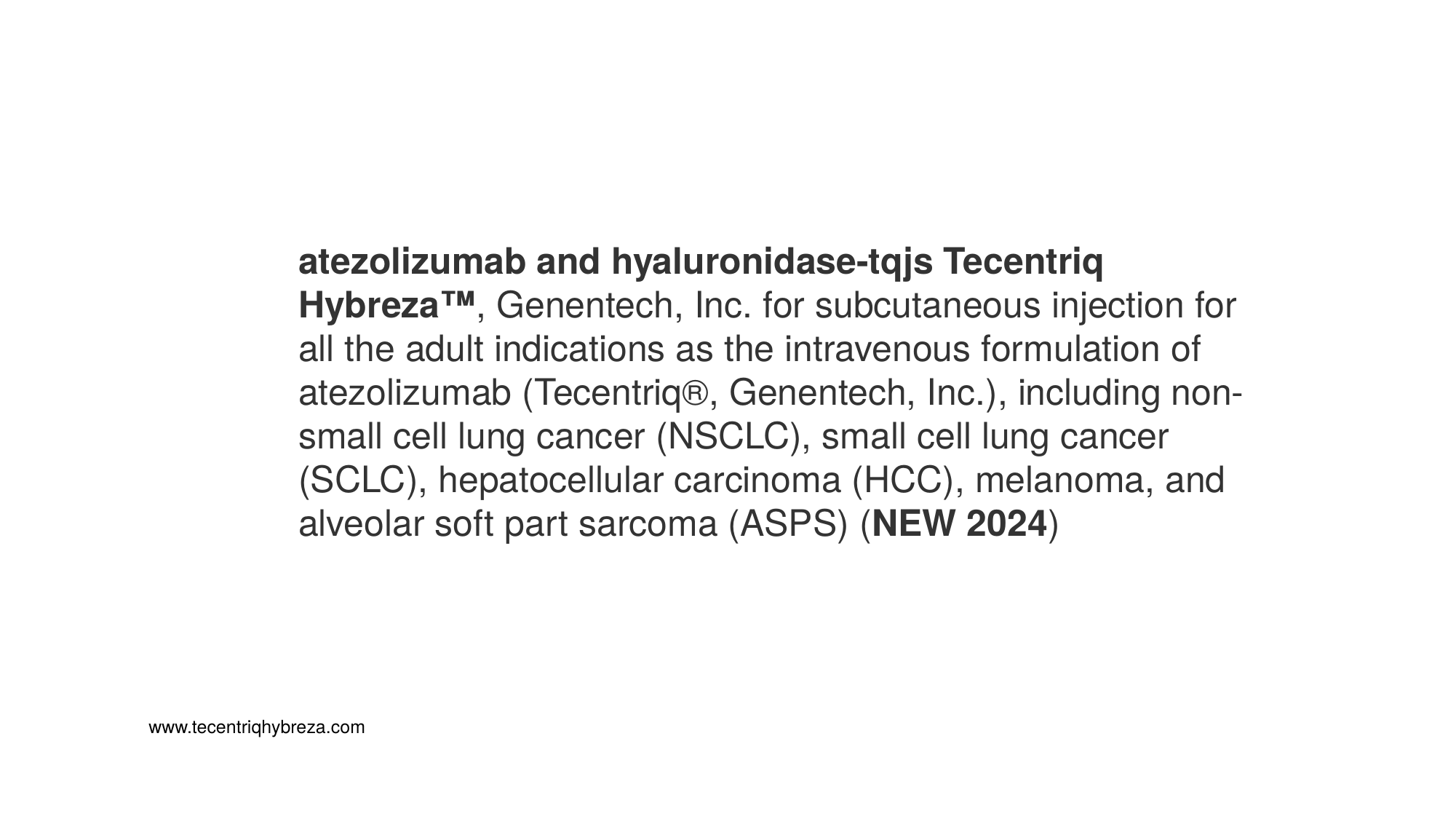

# atezolizumab and hyaluronidase-tqjs Tecentriq Hybreza™, Genentech, Inc. for subcutaneous injection for all the adult indications as the intravenous formulation of atezolizumab (Tecentriq®, Genentech, Inc.), including non-small cell lung cancer (NSCLC), small cell lung cancer (SCLC), hepatocellular carcinoma (HCC), melanoma, and alveolar soft part sarcoma (ASPS) (NEW 2024)
www.tecentriqhybreza.com